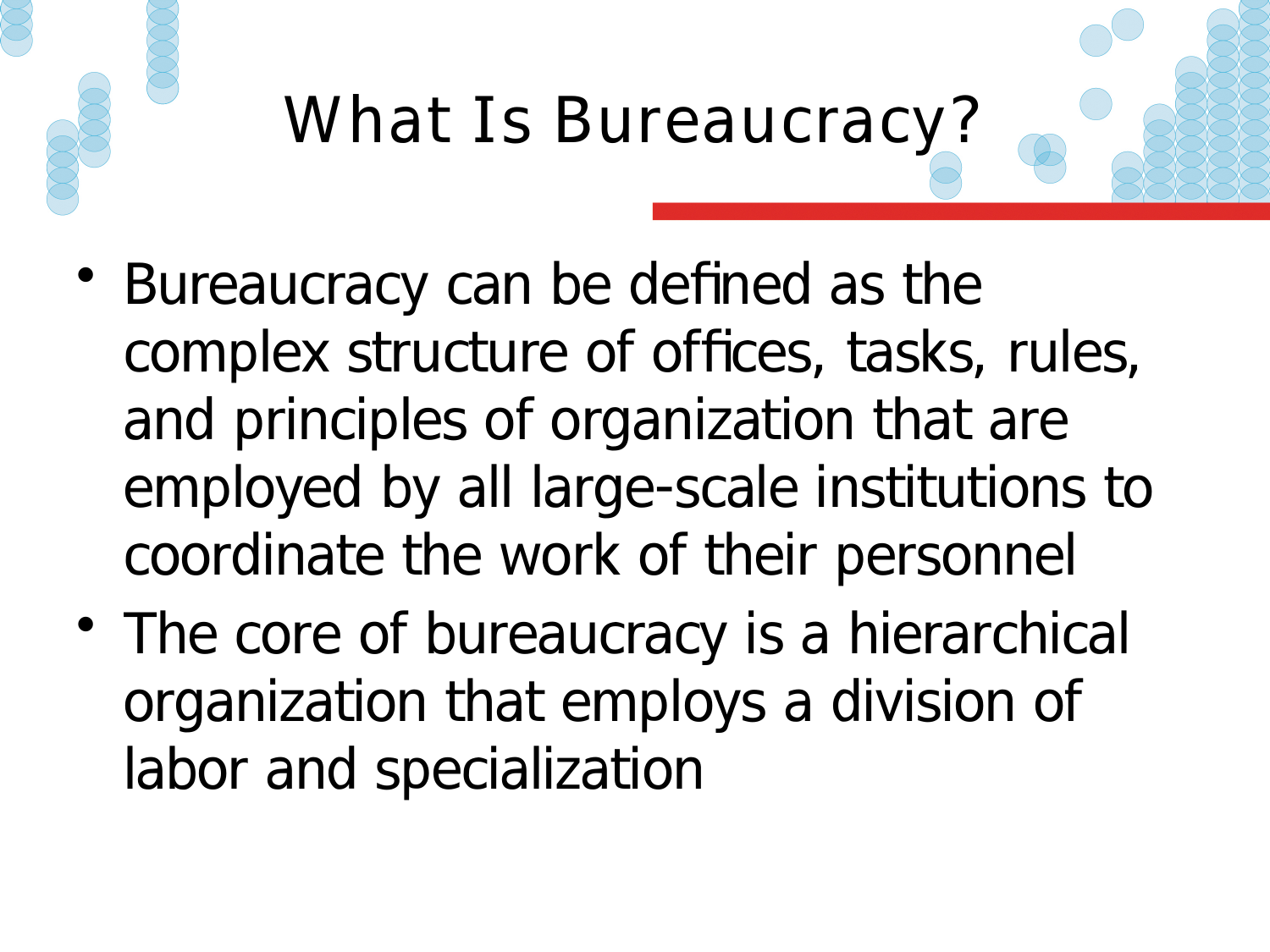

# What Is Bureaucracy?
Bureaucracy can be defined as the complex structure of offices, tasks, rules, and principles of organization that are employed by all large-scale institutions to coordinate the work of their personnel
The core of bureaucracy is a hierarchical organization that employs a division of labor and specialization